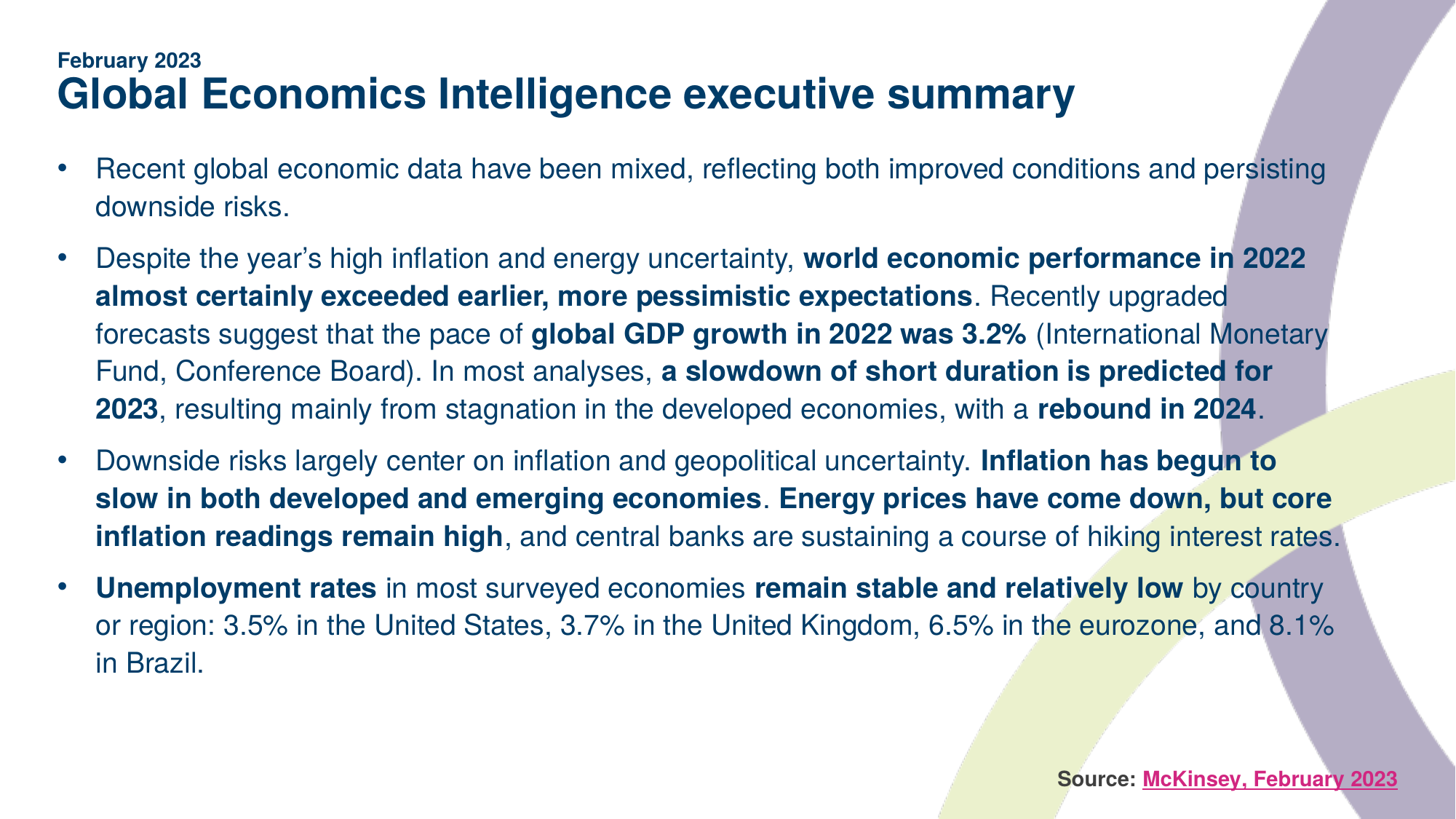

# February 2023 Global Economics Intelligence executive summary
Recent global economic data have been mixed, reflecting both improved conditions and persisting downside risks.
Despite the year’s high inflation and energy uncertainty, world economic performance in 2022 almost certainly exceeded earlier, more pessimistic expectations. Recently upgraded forecasts suggest that the pace of global GDP growth in 2022 was 3.2% (International Monetary Fund, Conference Board). In most analyses, a slowdown of short duration is predicted for 2023, resulting mainly from stagnation in the developed economies, with a rebound in 2024.
Downside risks largely center on inflation and geopolitical uncertainty. Inflation has begun to slow in both developed and emerging economies. Energy prices have come down, but core inflation readings remain high, and central banks are sustaining a course of hiking interest rates.
Unemployment rates in most surveyed economies remain stable and relatively low by country or region: 3.5% in the United States, 3.7% in the United Kingdom, 6.5% in the eurozone, and 8.1% in Brazil.
Source: McKinsey, February 2023